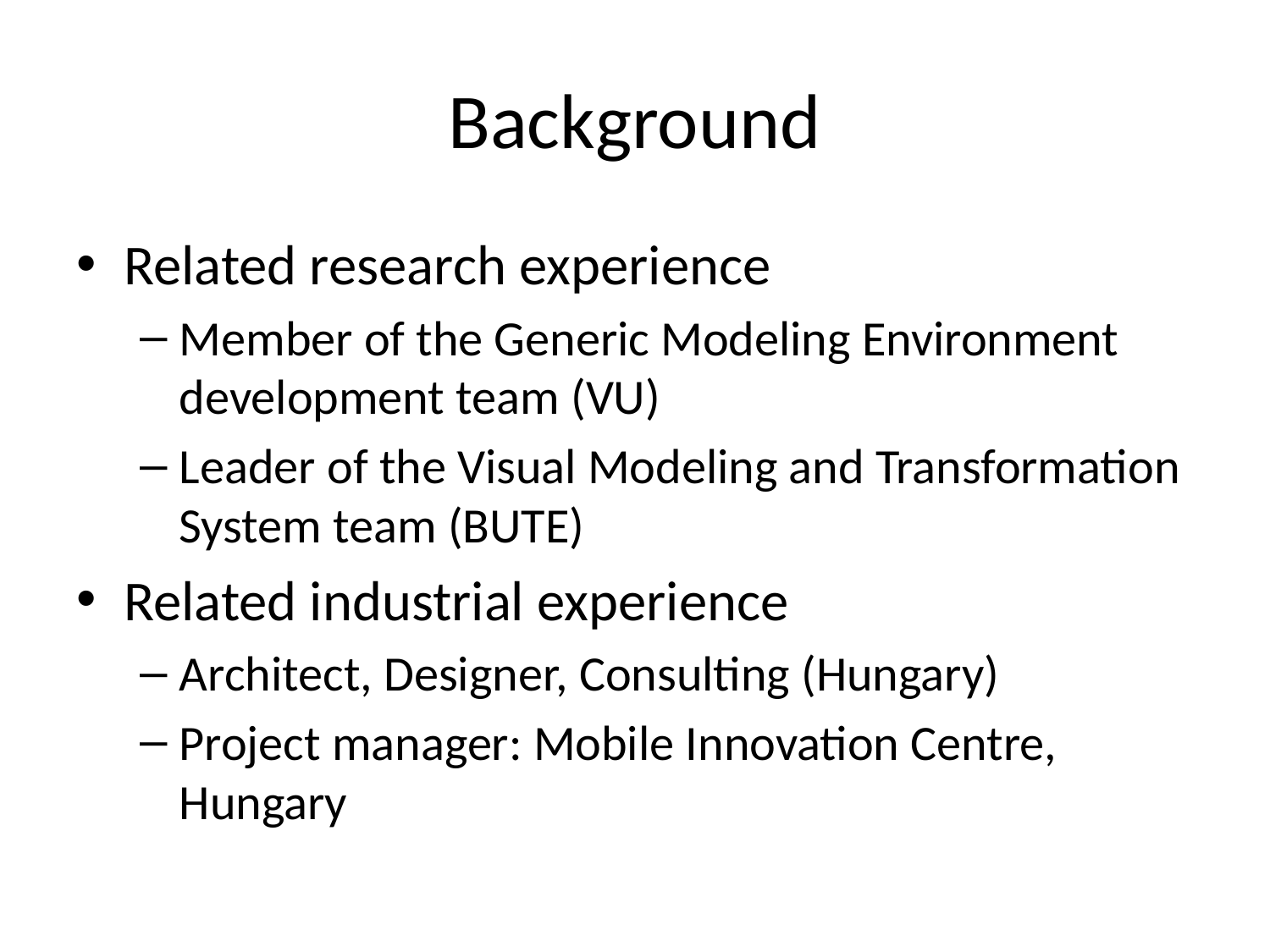

# Background
Related research experience
Member of the Generic Modeling Environment development team (VU)
Leader of the Visual Modeling and Transformation System team (BUTE)
Related industrial experience
Architect, Designer, Consulting (Hungary)
Project manager: Mobile Innovation Centre, Hungary